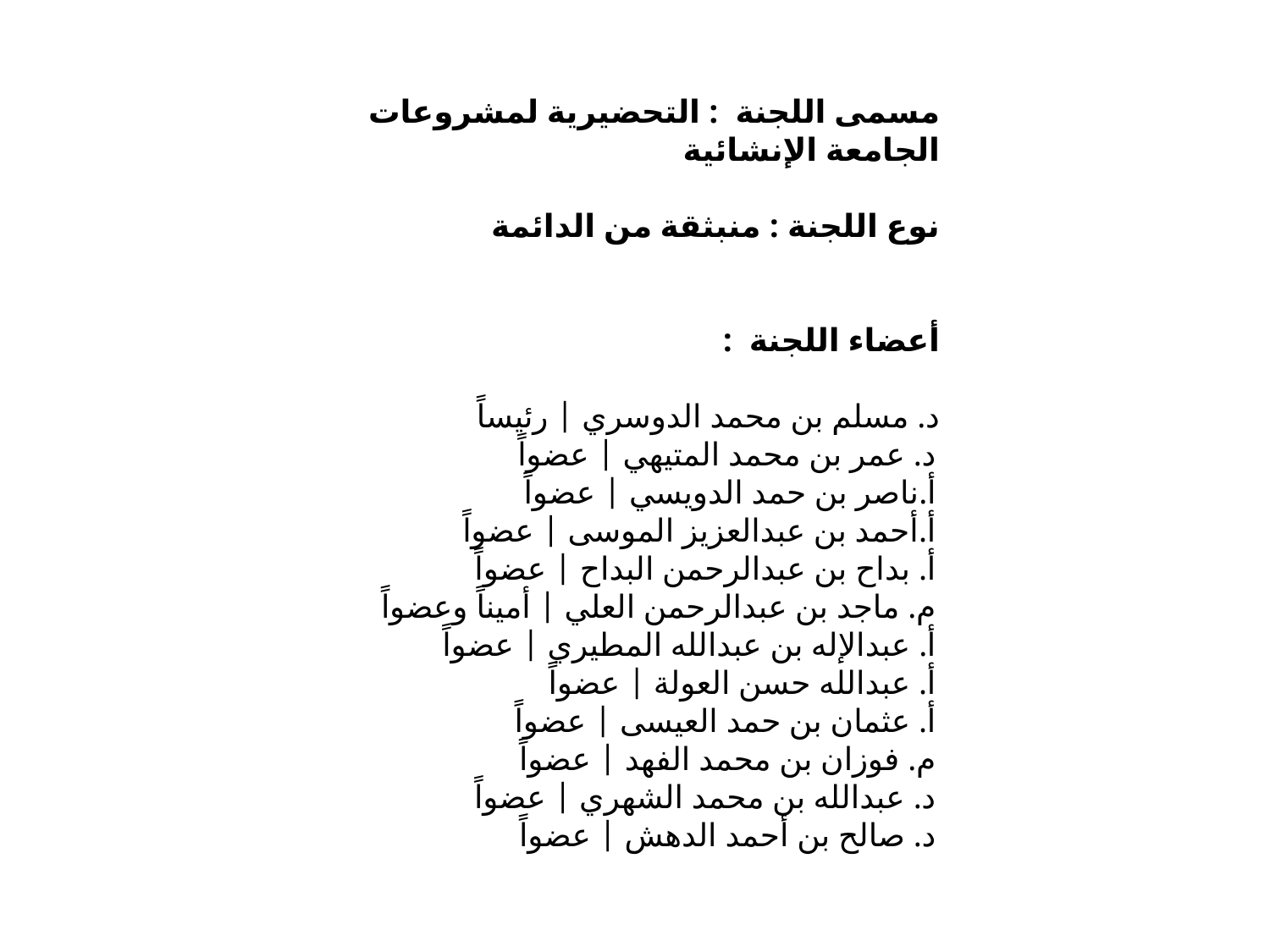

مسمى اللجنة  : التحضيرية لمشروعات الجامعة الإنشائية

نوع اللجنة : منبثقة من الدائمة

أعضاء اللجنة  :

د. مسلم بن محمد الدوسري | رئيساً
د. عمر بن محمد المتيهي | عضواً
أ.ناصر بن حمد الدويسي | عضواً
أ.أحمد بن عبدالعزيز الموسى | عضواً
أ. بداح بن عبدالرحمن البداح | عضواً
م. ماجد بن عبدالرحمن العلي | أميناً وعضواً
أ. عبدالإله بن عبدالله المطيري | عضواً
أ. عبدالله حسن العولة | عضواً
أ. عثمان بن حمد العيسى | عضواً
م. فوزان بن محمد الفهد | عضواً
د. عبدالله بن محمد الشهري | عضواً
د. صالح بن أحمد الدهش | عضواً